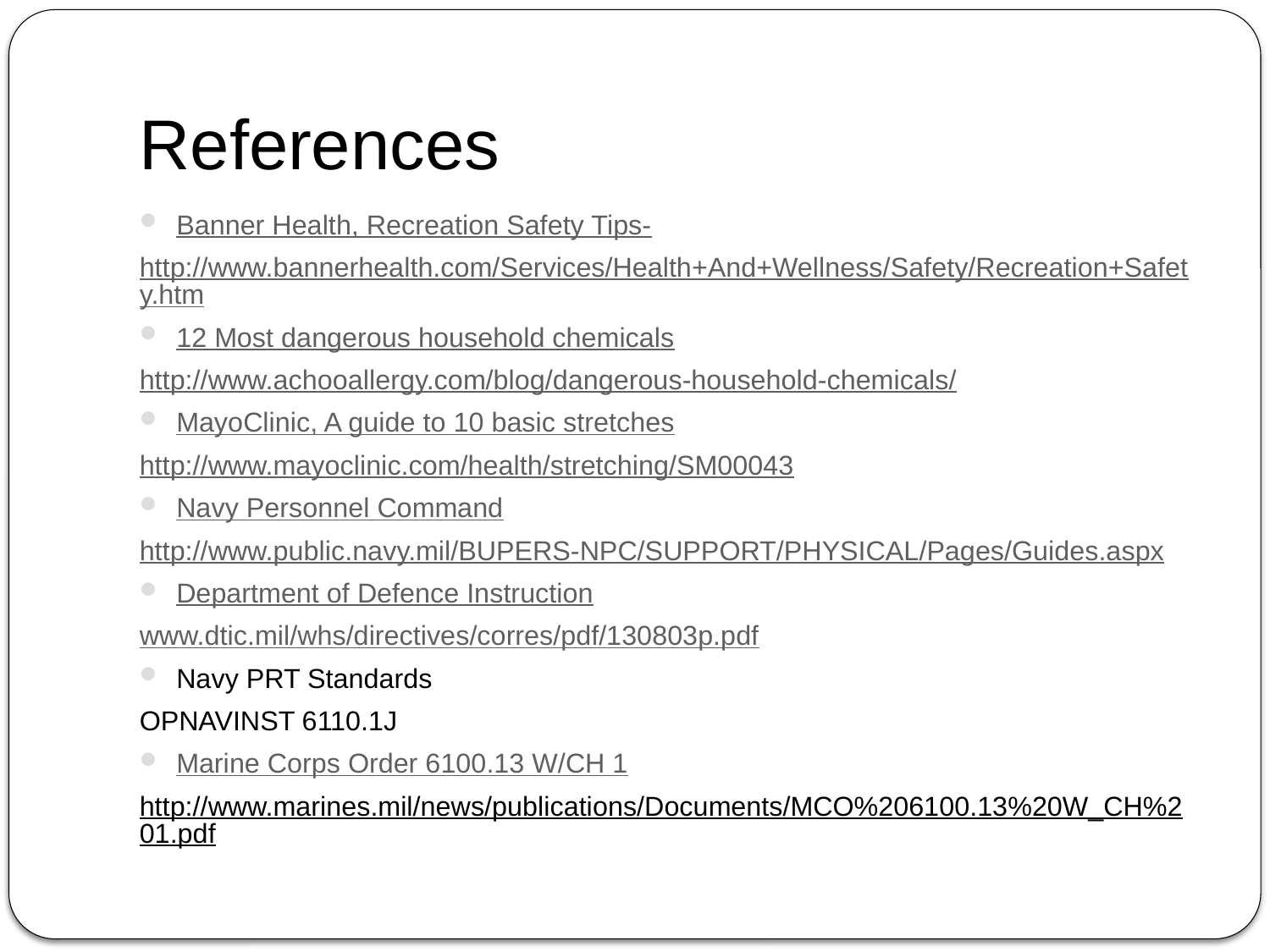

# References
Banner Health, Recreation Safety Tips-
http://www.bannerhealth.com/Services/Health+And+Wellness/Safety/Recreation+Safety.htm
12 Most dangerous household chemicals
http://www.achooallergy.com/blog/dangerous-household-chemicals/
MayoClinic, A guide to 10 basic stretches
http://www.mayoclinic.com/health/stretching/SM00043
Navy Personnel Command
http://www.public.navy.mil/BUPERS-NPC/SUPPORT/PHYSICAL/Pages/Guides.aspx
Department of Defence Instruction
www.dtic.mil/whs/directives/corres/pdf/130803p.pdf
Navy PRT Standards
OPNAVINST 6110.1J
Marine Corps Order 6100.13 W/CH 1
http://www.marines.mil/news/publications/Documents/MCO%206100.13%20W_CH%201.pdf